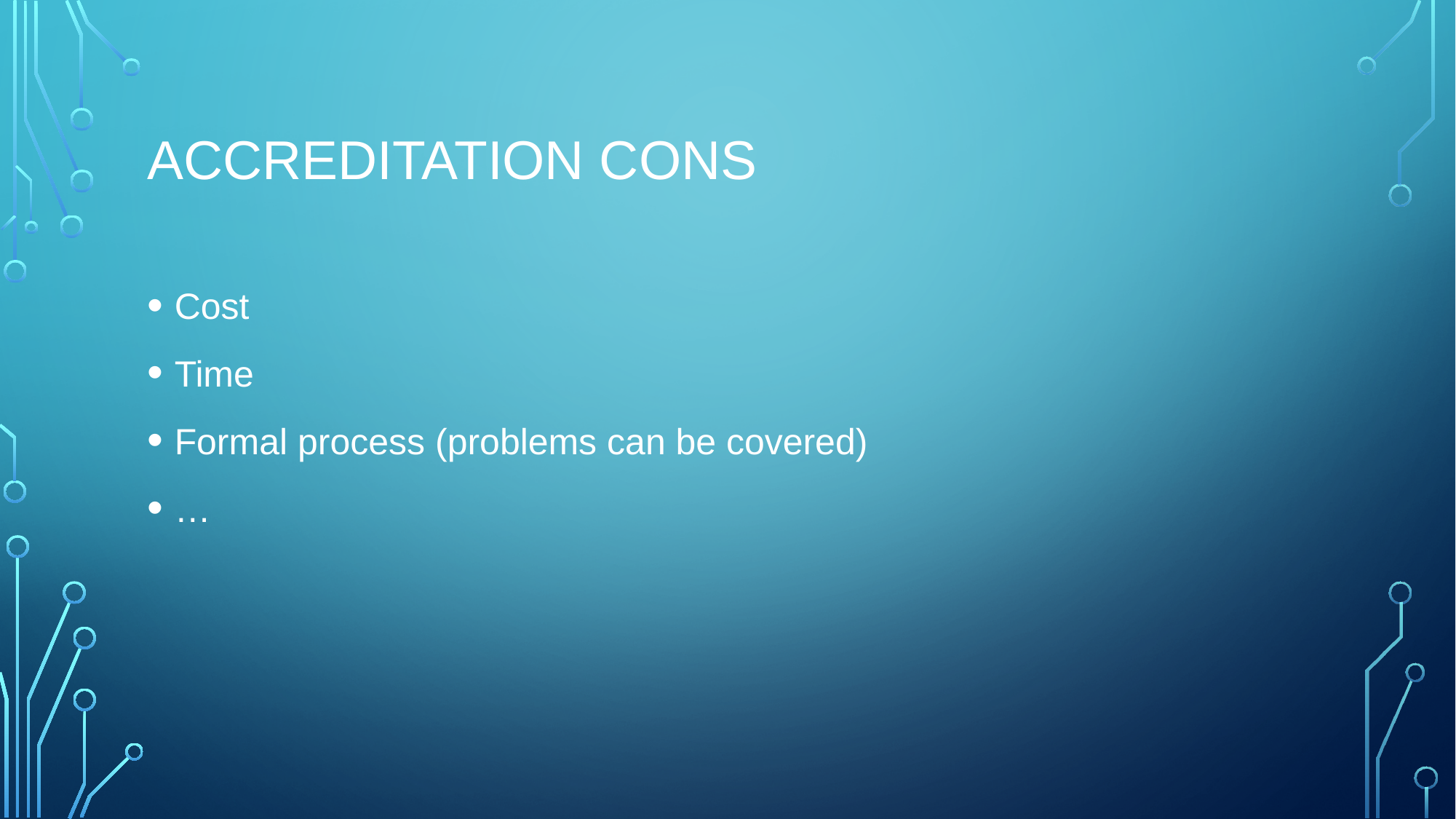

# Accreditation cons
Cost
Time
Formal process (problems can be covered)
…